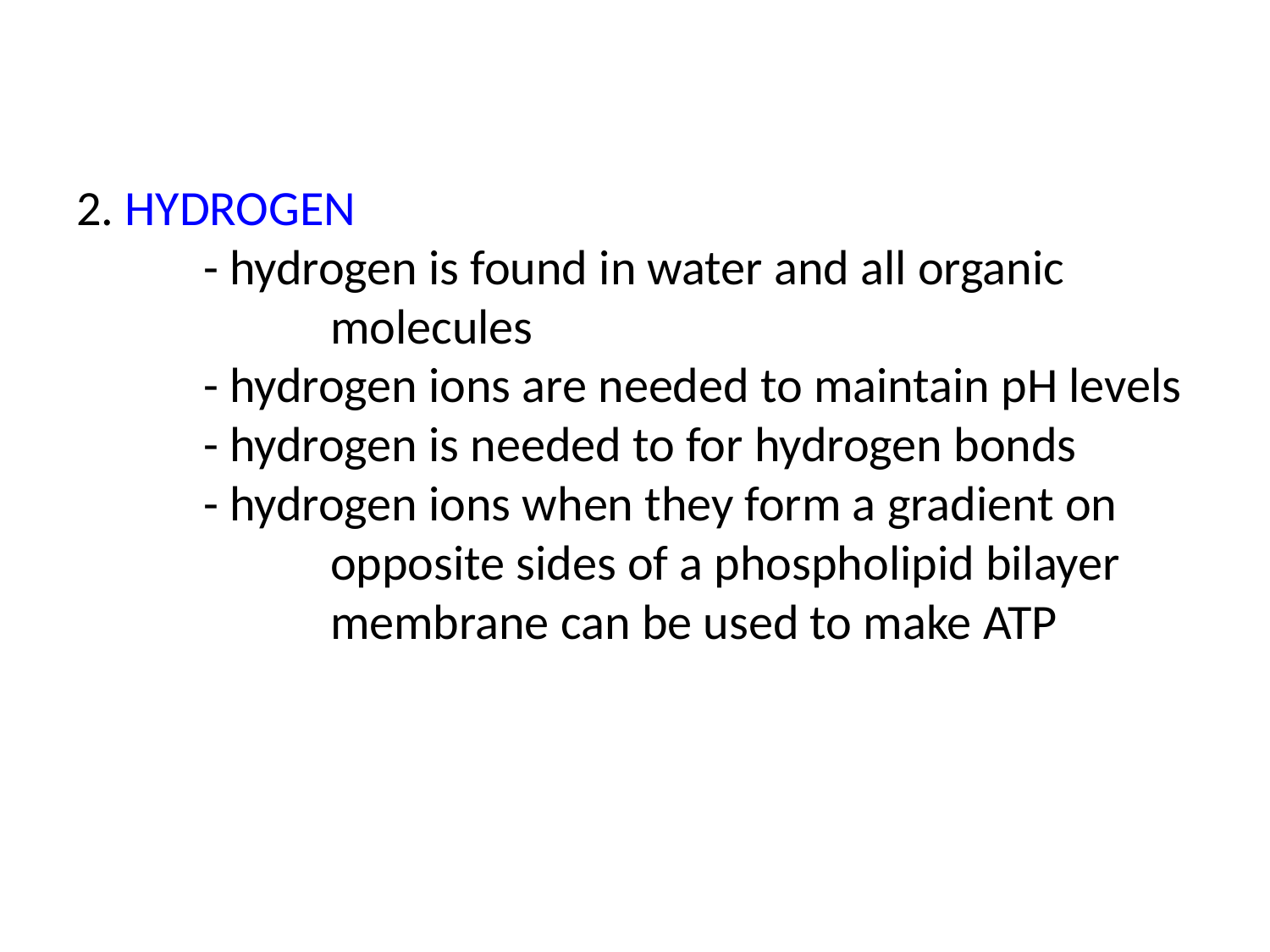

# 2. HYDROGEN - hydrogen is found in water and all organic 			molecules - hydrogen ions are needed to maintain pH levels - hydrogen is needed to for hydrogen bonds - hydrogen ions when they form a gradient on 		opposite sides of a phospholipid bilayer 		membrane can be used to make ATP